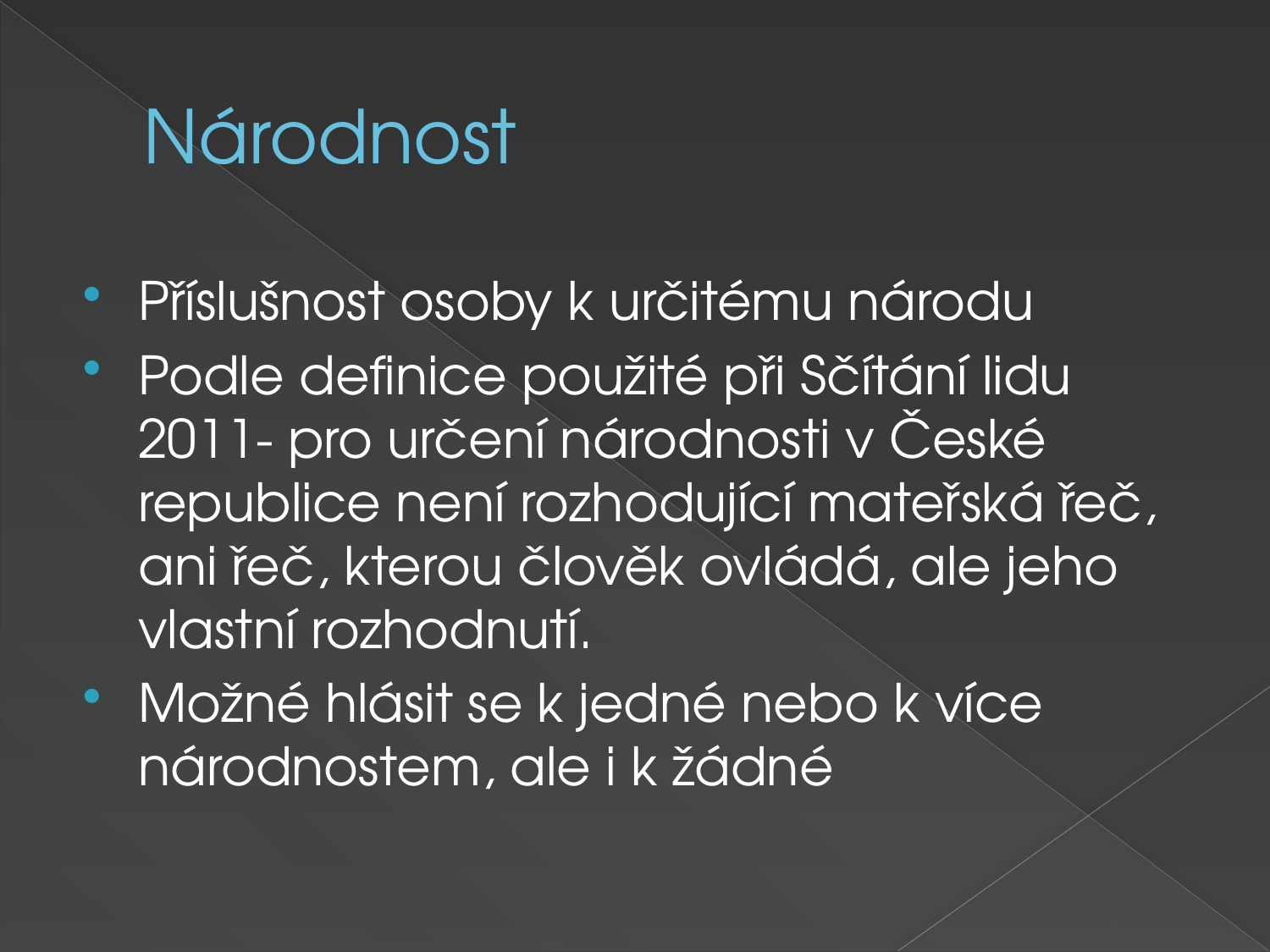

# Národnost
Příslušnost osoby k určitému národu
Podle definice použité při Sčítání lidu 2011- pro určení národnosti v České republice není rozhodující mateřská řeč, ani řeč, kterou člověk ovládá, ale jeho vlastní rozhodnutí.
Možné hlásit se k jedné nebo k více národnostem, ale i k žádné